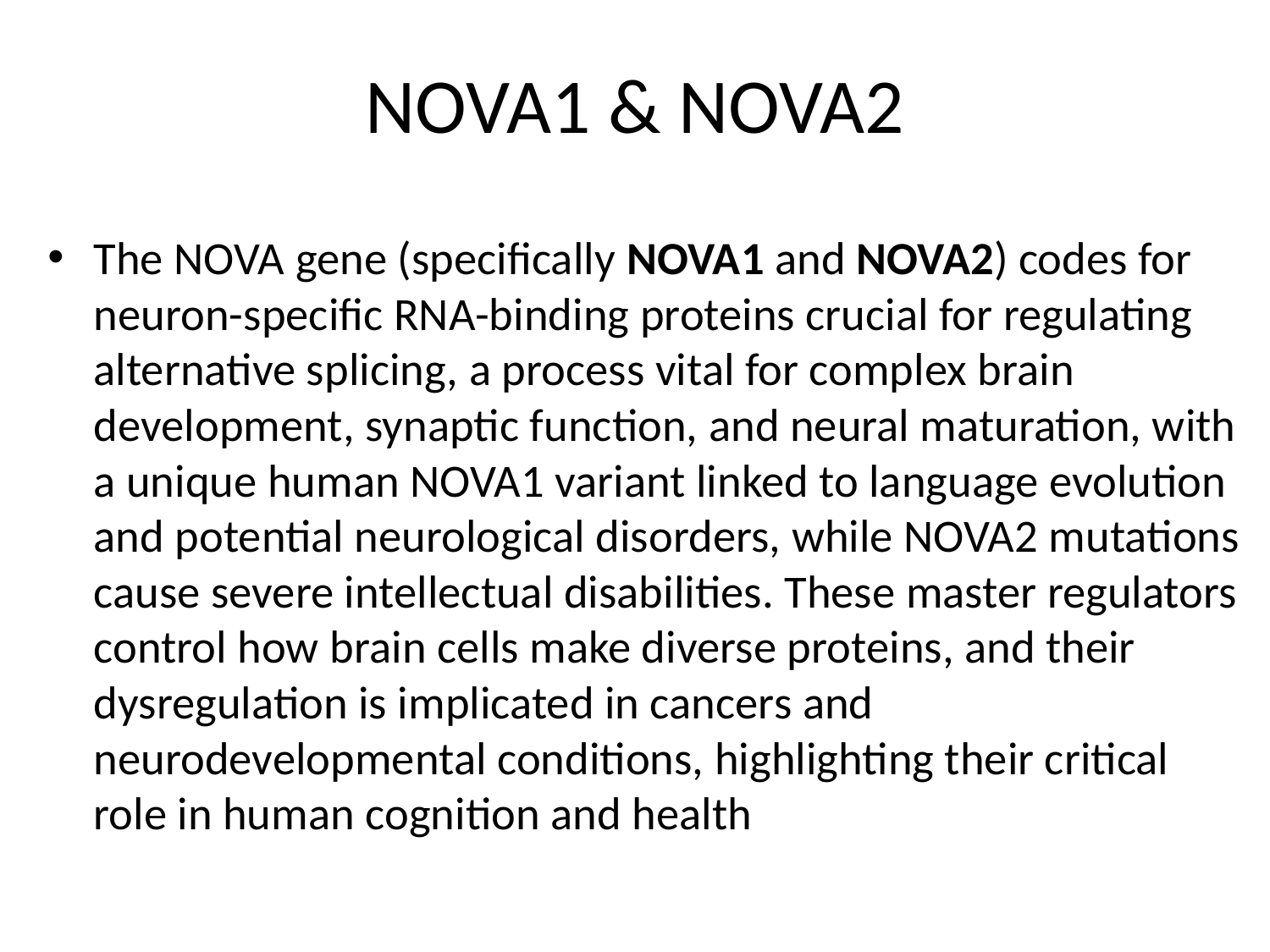

# NOVA1 & NOVA2
The NOVA gene (specifically NOVA1 and NOVA2) codes for neuron-specific RNA-binding proteins crucial for regulating alternative splicing, a process vital for complex brain development, synaptic function, and neural maturation, with a unique human NOVA1 variant linked to language evolution and potential neurological disorders, while NOVA2 mutations cause severe intellectual disabilities. These master regulators control how brain cells make diverse proteins, and their dysregulation is implicated in cancers and neurodevelopmental conditions, highlighting their critical role in human cognition and health